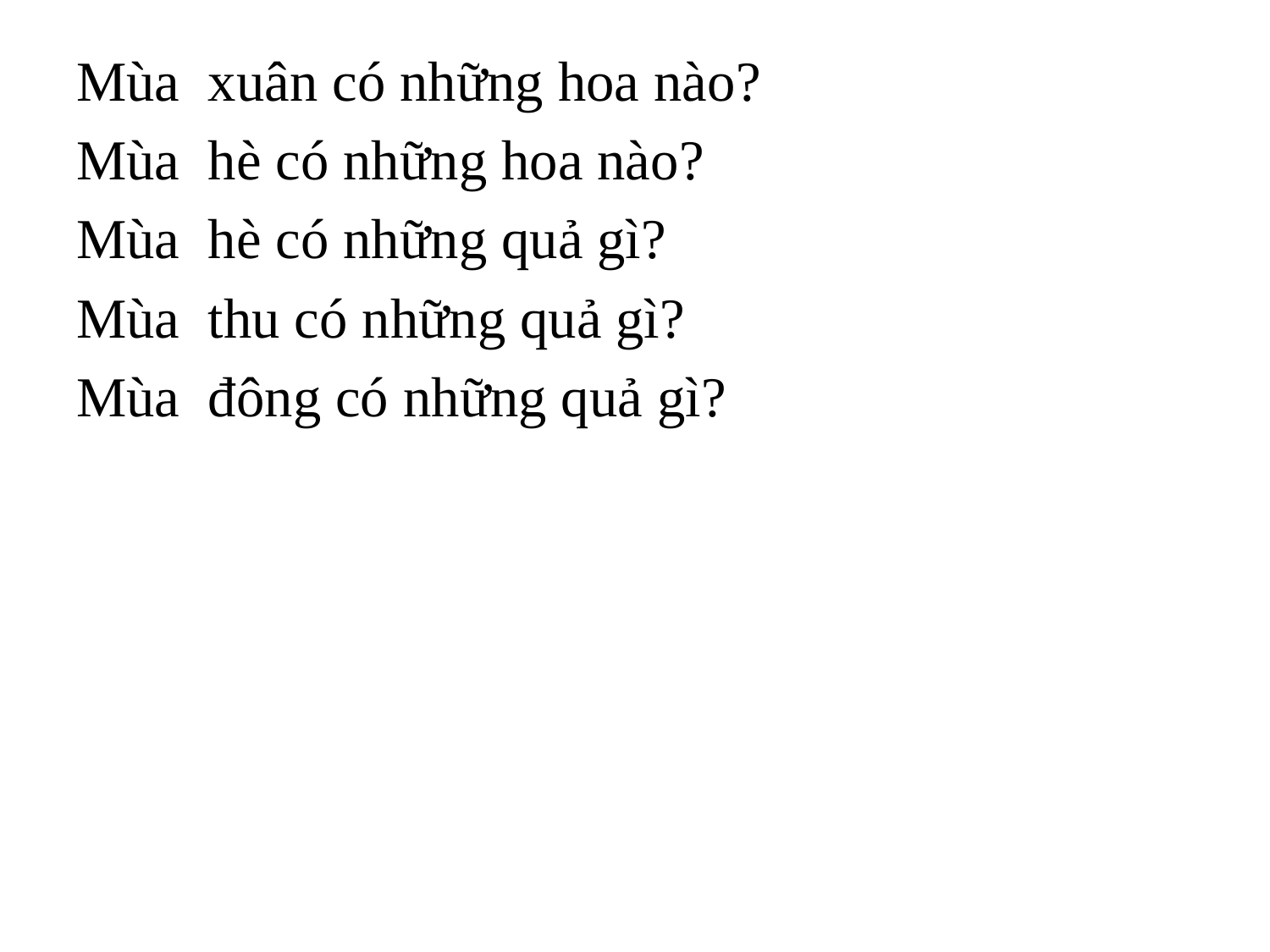

# Mùa  xuân có những hoa nào?
Mùa  hè có những hoa nào?
Mùa  hè có những quả gì?
Mùa  thu có những quả gì?
Mùa  đông có những quả gì?